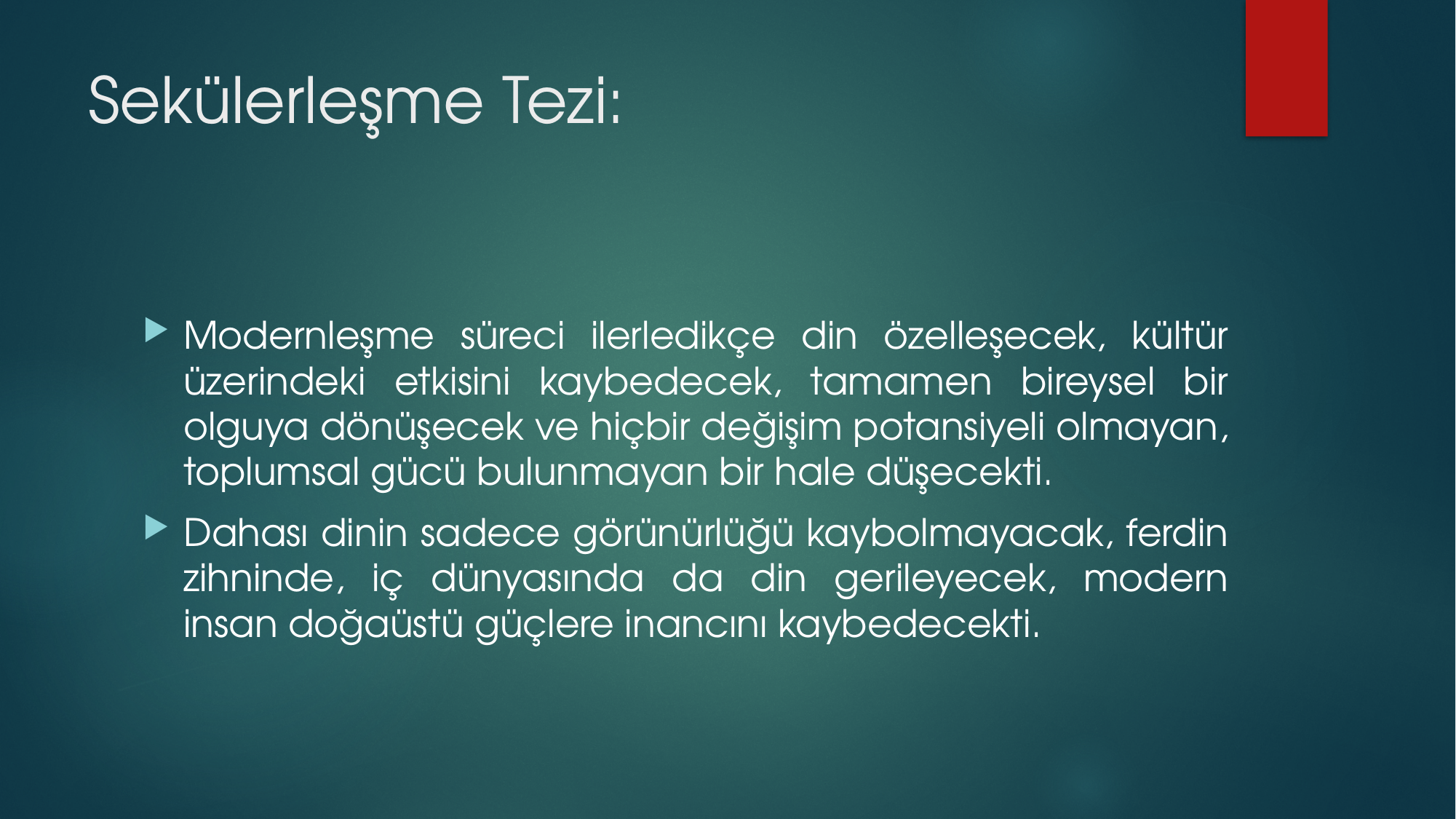

# Sekülerleşme Tezi:

Modernleşme süreci ilerledikçe din özelleşecek, kültür üzerindeki etkisini kaybedecek, tamamen bireysel bir olguya dönüşecek ve hiçbir değişim potansiyeli olmayan, toplumsal gücü bulunmayan bir hale düşecekti.
Dahası dinin sadece görünürlüğü kaybolmayacak, ferdin zihninde, iç dünyasında da din gerileyecek, modern insan doğaüstü güçlere inancını kaybedecekti.